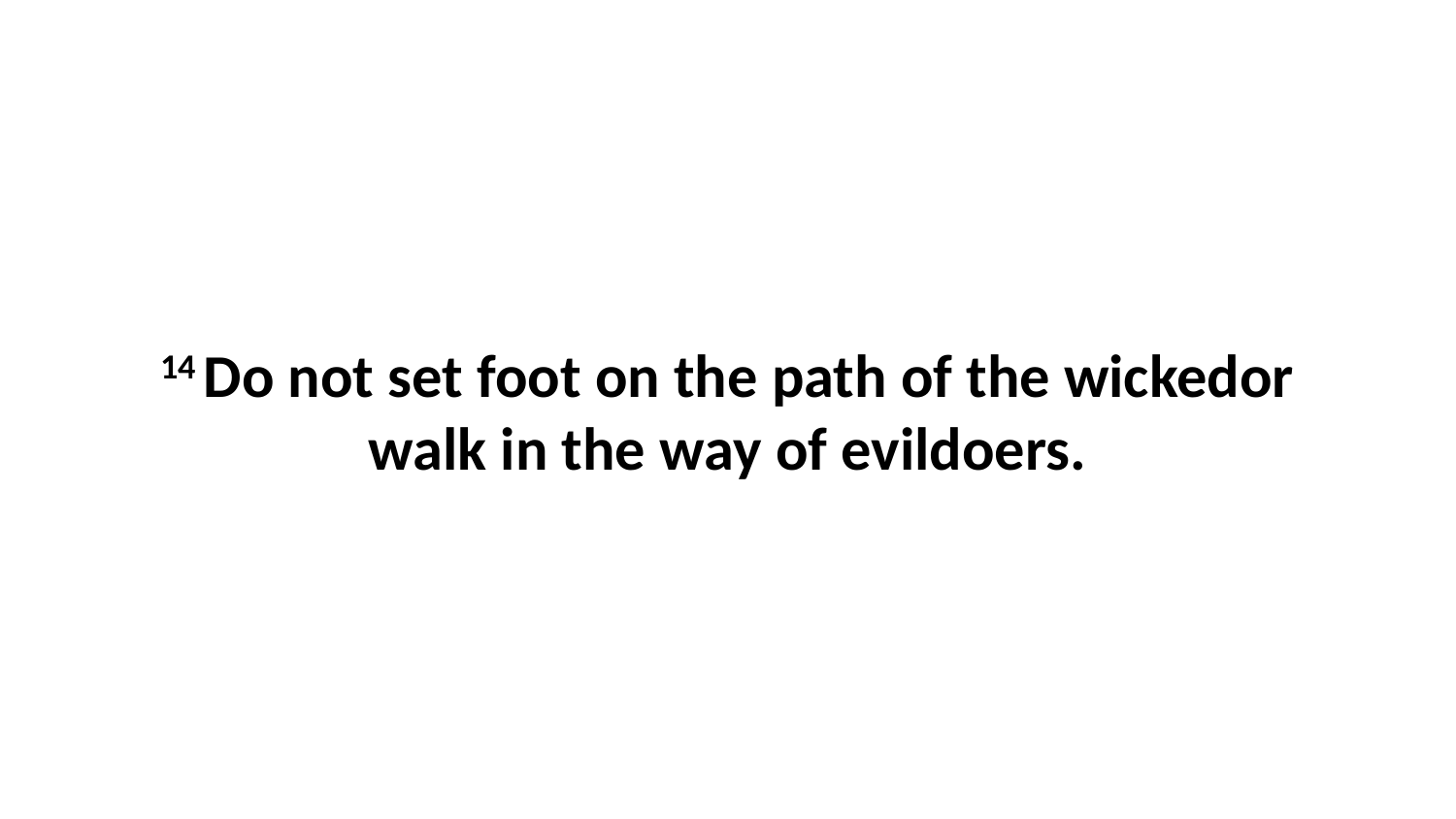

14 Do not set foot on the path of the wickedor walk in the way of evildoers.